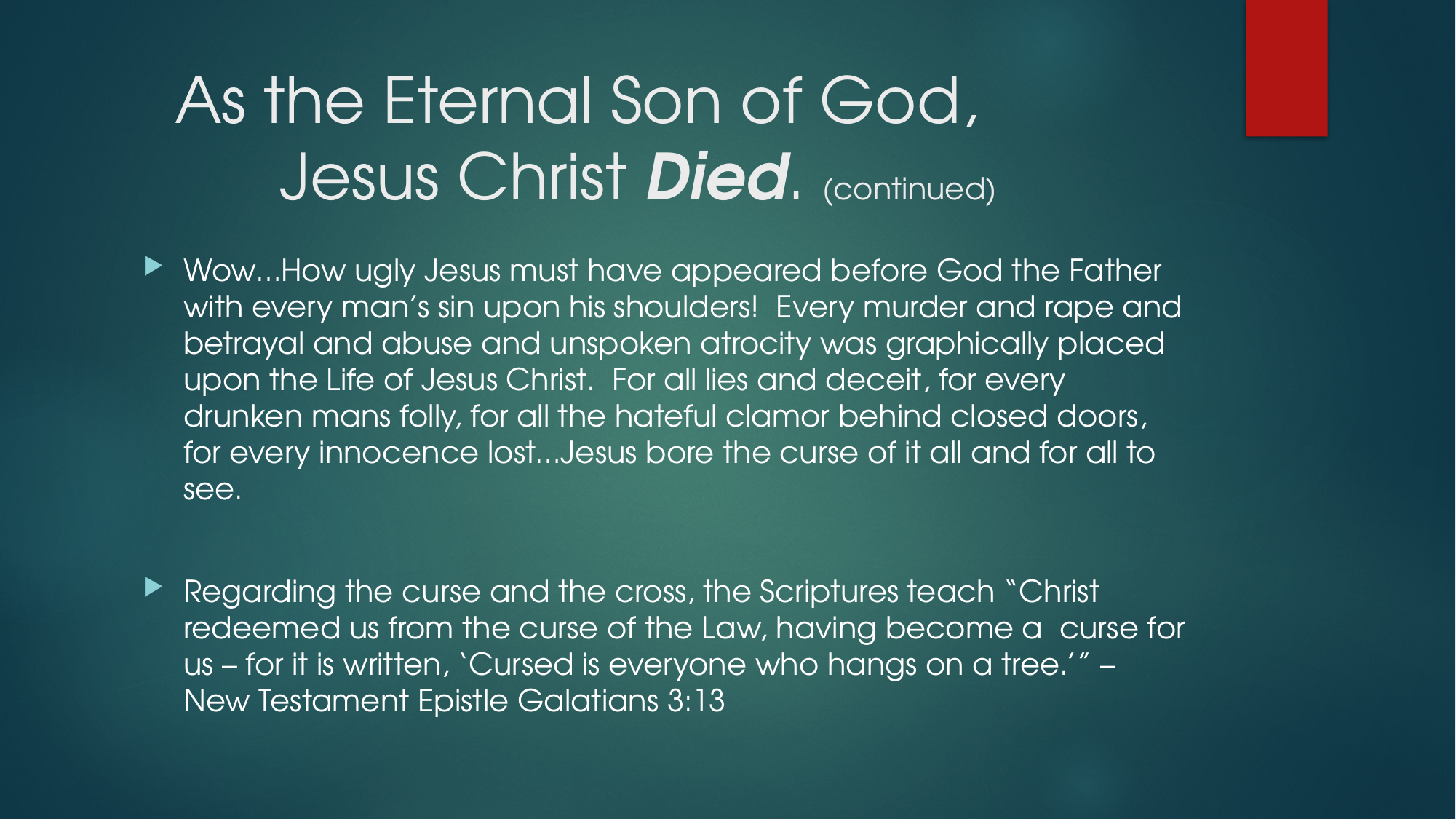

# As the Eternal Son of God,        Jesus Christ Died. (continued)
Wow…How ugly Jesus must have appeared before God the Father with every man’s sin upon his shoulders!  Every murder and rape and betrayal and abuse and unspoken atrocity was graphically placed upon the Life of Jesus Christ.  For all lies and deceit, for every drunken mans folly, for all the hateful clamor behind closed doors, for every innocence lost…Jesus bore the curse of it all and for all to see.

Regarding the curse and the cross, the Scriptures teach “Christ redeemed us from the curse of the Law, having become a  curse for us – for it is written, ‘Cursed is everyone who hangs on a tree.’” – New Testament Epistle Galatians 3:13